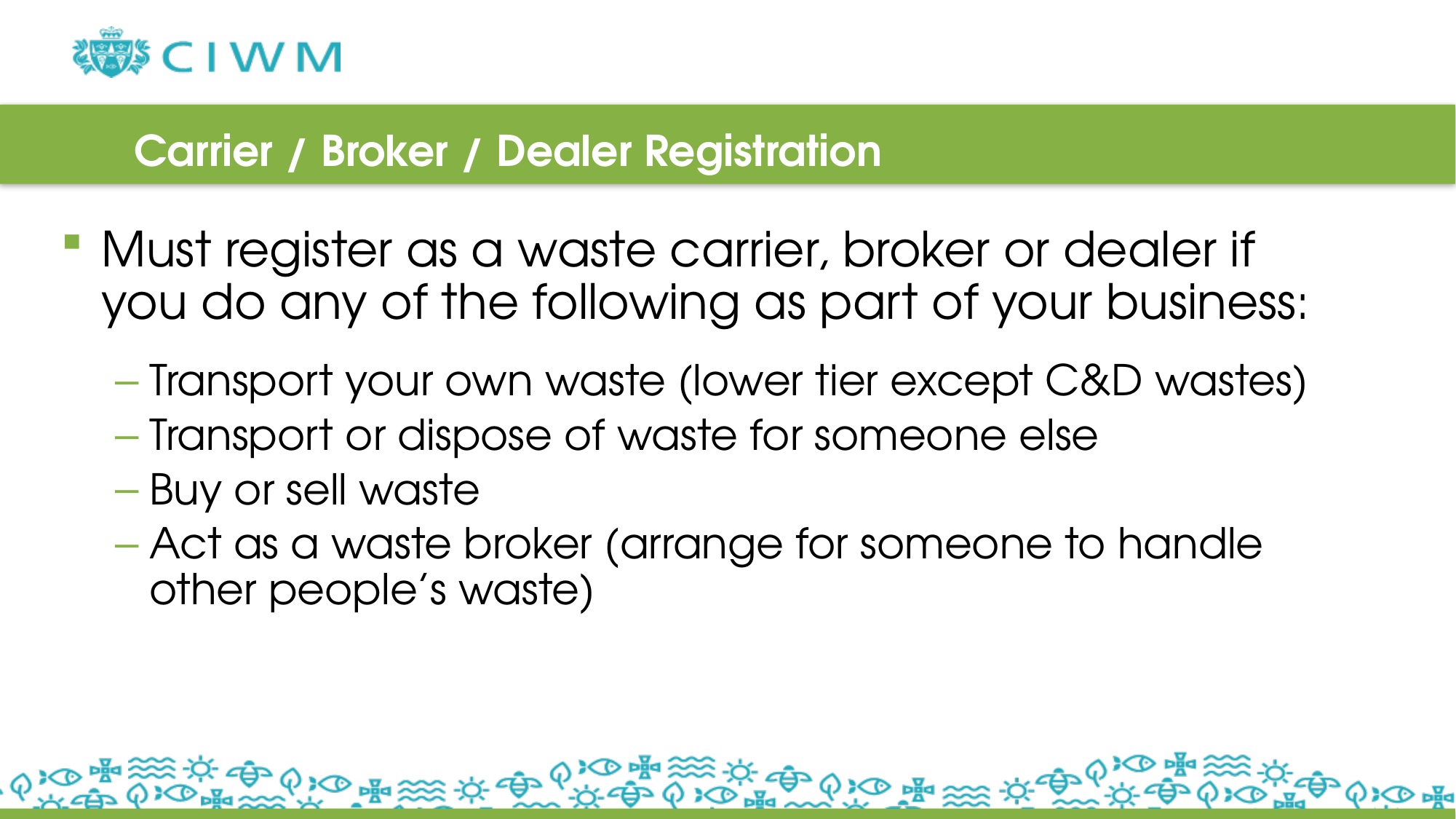

Carrier / Broker / Dealer Registration
Must register as a waste carrier, broker or dealer if you do any of the following as part of your business:

Transport your own waste (lower tier except C&D wastes)
Transport or dispose of waste for someone else
Buy or sell waste
Act as a waste broker (arrange for someone to handle other people’s waste)